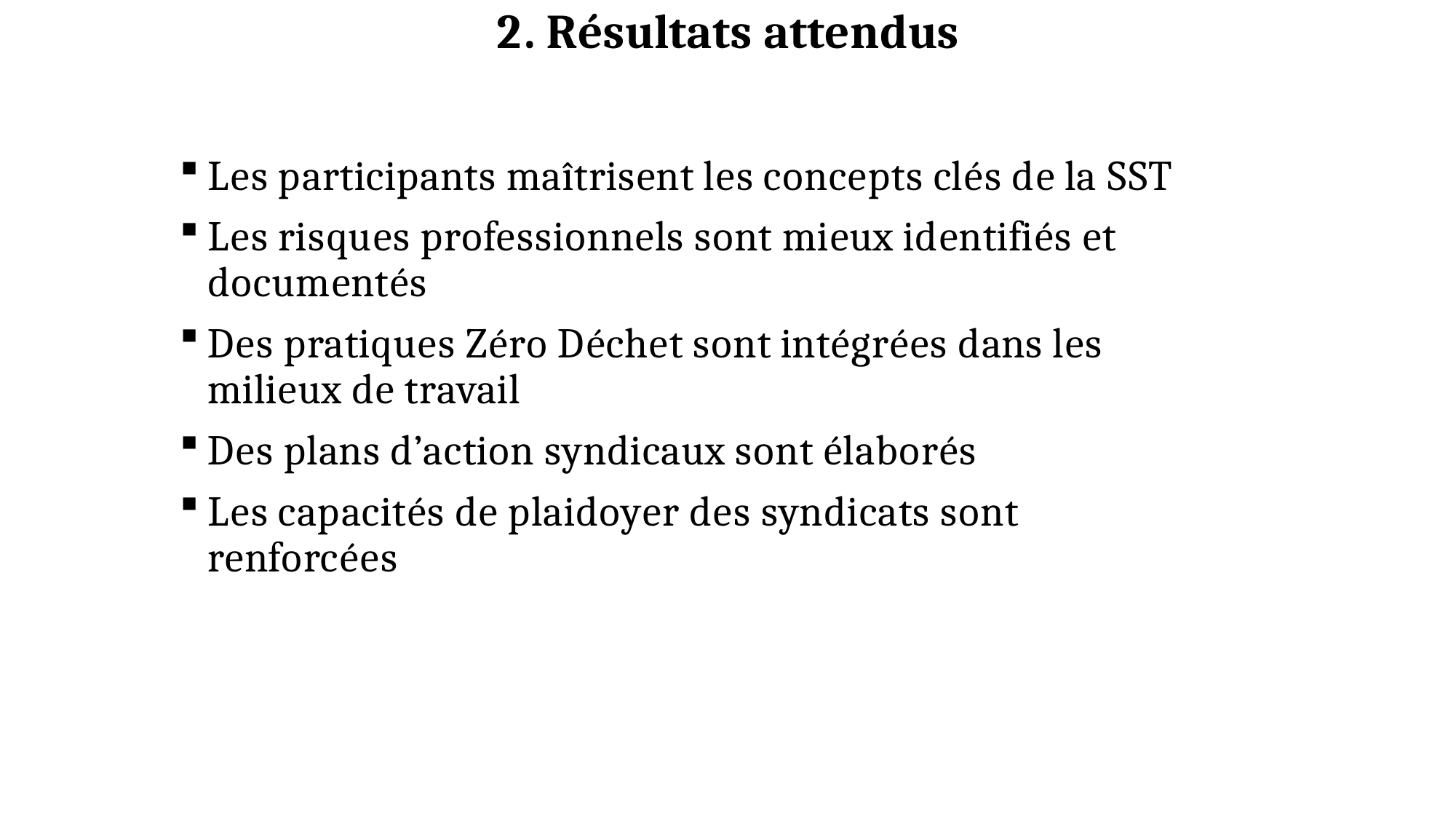

# 2. Résultats attendus
Les participants maîtrisent les concepts clés de la SST
Les risques professionnels sont mieux identifiés et documentés
Des pratiques Zéro Déchet sont intégrées dans les milieux de travail
Des plans d’action syndicaux sont élaborés
Les capacités de plaidoyer des syndicats sont renforcées